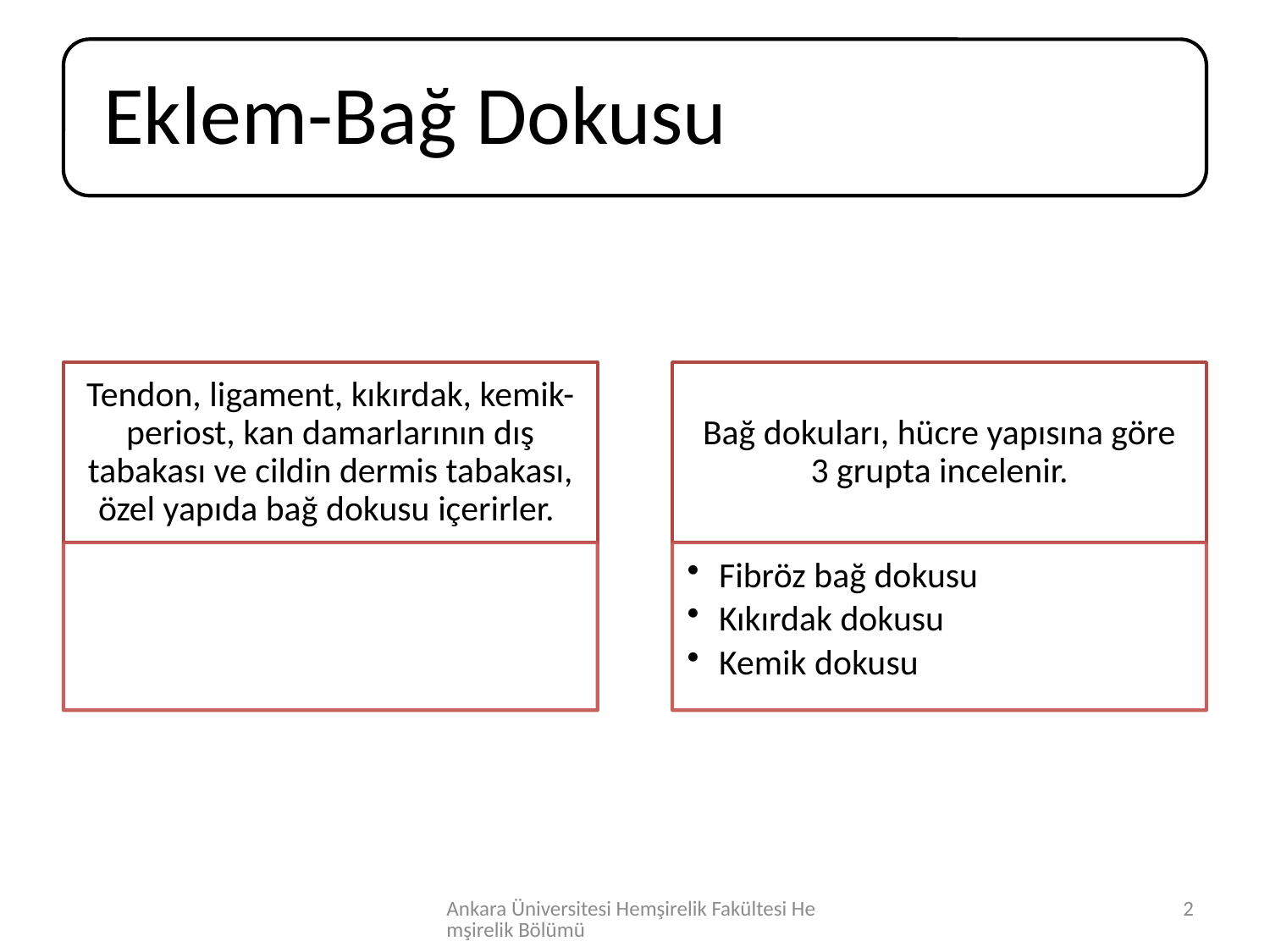

Eklem-Bağ Dokusu
Tendon, ligament, kıkırdak, kemik-periost, kan damarlarının dış tabakası ve cildin dermis tabakası, özel yapıda bağ dokusu içerirler.
Bağ dokuları, hücre yapısına göre 3 grupta incelenir.
Fibröz bağ dokusu
Kıkırdak dokusu
Kemik dokusu
Ankara Üniversitesi Hemşirelik Fakültesi Hemşirelik Bölümü
2